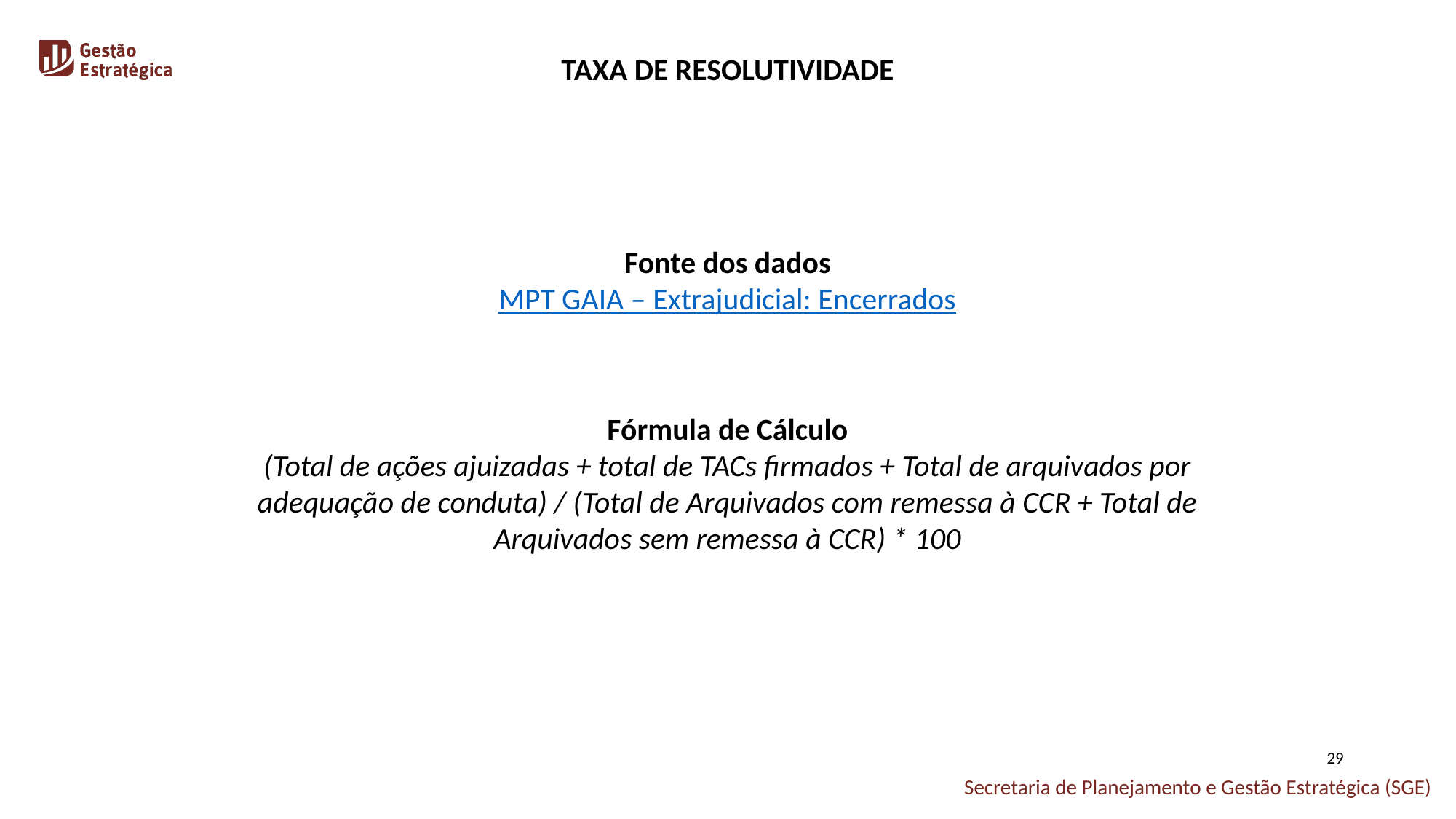

TAXA DE RESOLUTIVIDADE
Fonte dos dados
MPT GAIA – Extrajudicial: Encerrados
Fórmula de Cálculo
(Total de ações ajuizadas + total de TACs firmados + Total de arquivados por adequação de conduta) / (Total de Arquivados com remessa à CCR + Total de Arquivados sem remessa à CCR) * 100
29